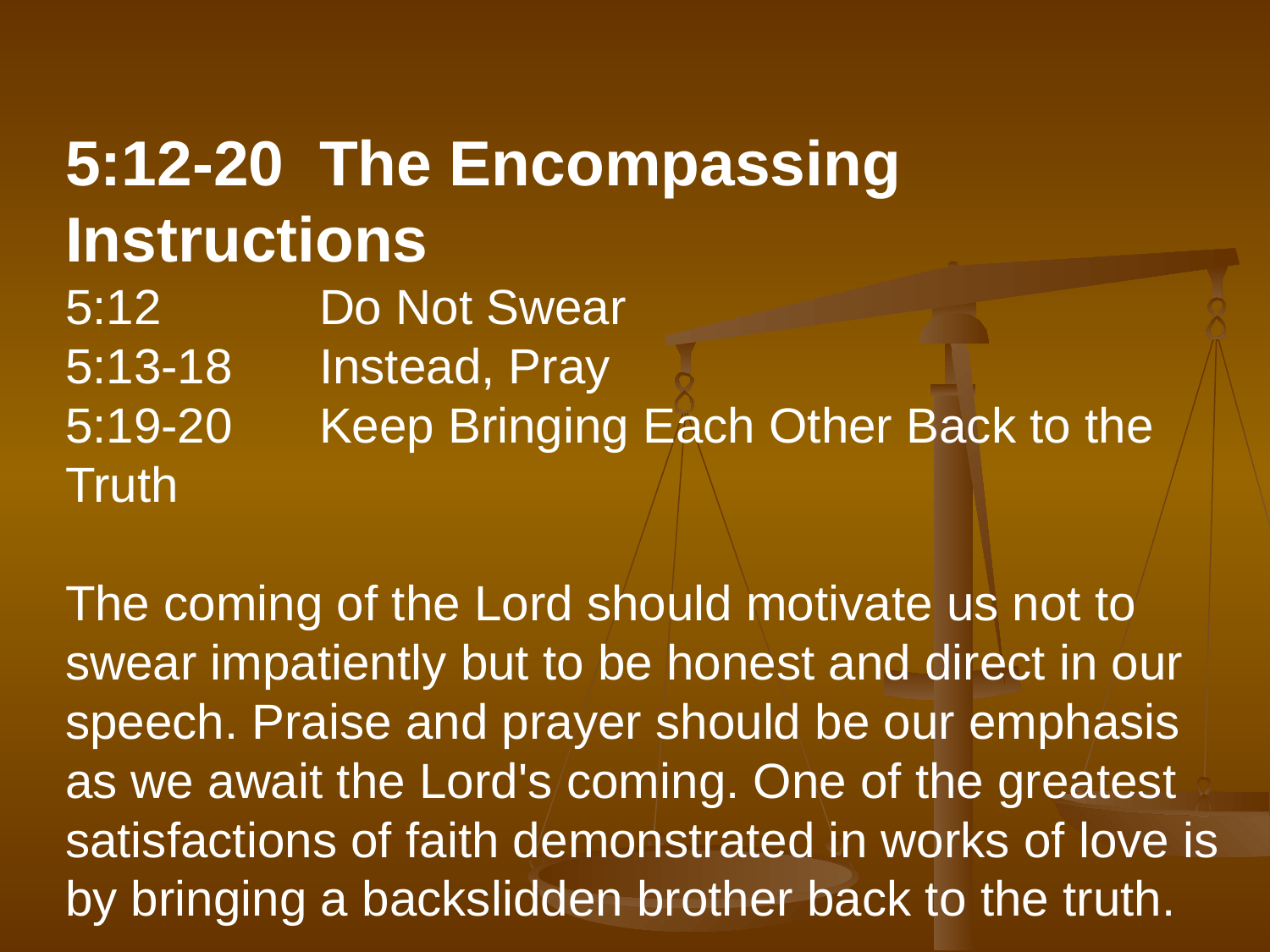

5:12-20	The Encompassing Instructions
5:12		Do Not Swear
5:13-18	Instead, Pray
5:19-20 	Keep Bringing Each Other Back to the Truth

The coming of the Lord should motivate us not to swear impatiently but to be honest and direct in our speech. Praise and prayer should be our emphasis as we await the Lord's coming. One of the greatest satisfactions of faith demonstrated in works of love is by bringing a backslidden brother back to the truth.